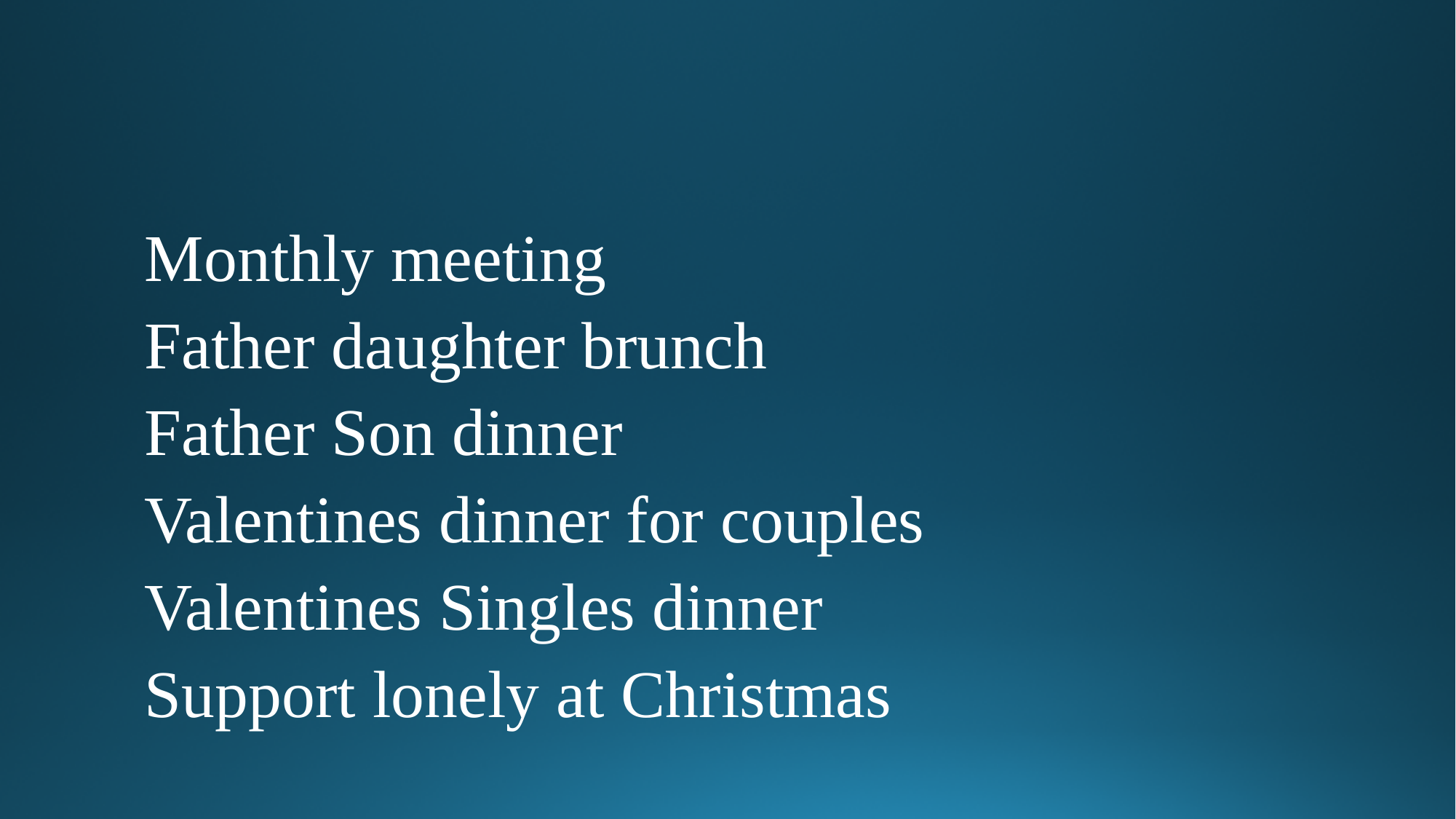

#
Monthly meeting
Father daughter brunch
Father Son dinner
Valentines dinner for couples
Valentines Singles dinner
Support lonely at Christmas